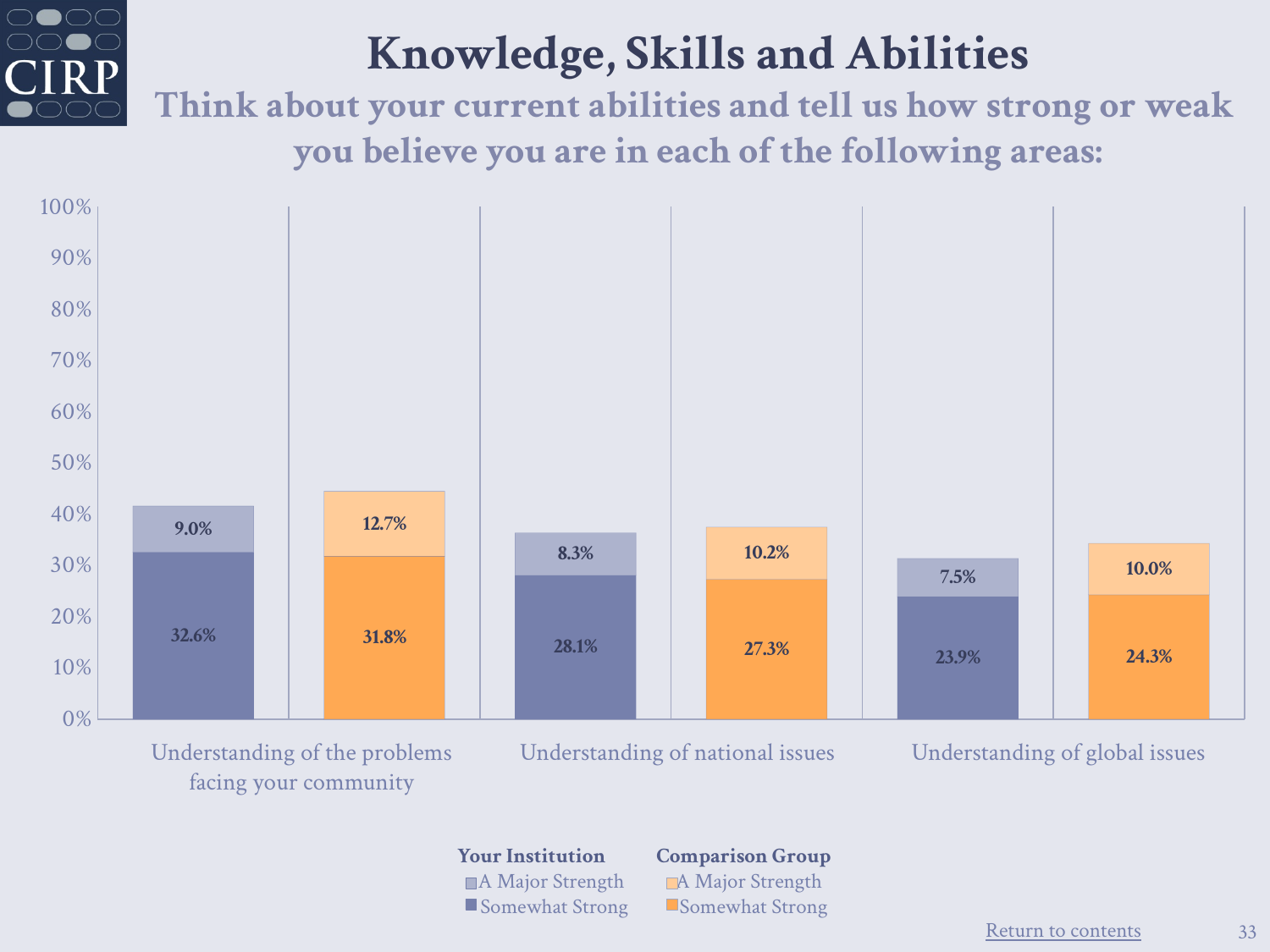

# Knowledge, Skills and Abilities Think about your current abilities and tell us how strong or weak you believe you are in each of the following areas:

### Chart

| Category | Somewhat Strong | A Major Strength |
|---|---|---|
| Your Institution | 0.326 | 0.09 |
| Comparison Group | 0.318 | 0.127 |
| Your Institution | 0.281 | 0.083 |
| Comparison Group | 0.273 | 0.102 |
| Your Institution | 0.239 | 0.075 |
| Comparison Group | 0.243 | 0.1 |
Understanding of the problems facing your community
Understanding of national issues
Understanding of global issues
Your Institution            Comparison Group
     A Major Strength           A Major Strength
     Somewhat Strong           Somewhat Strong

33